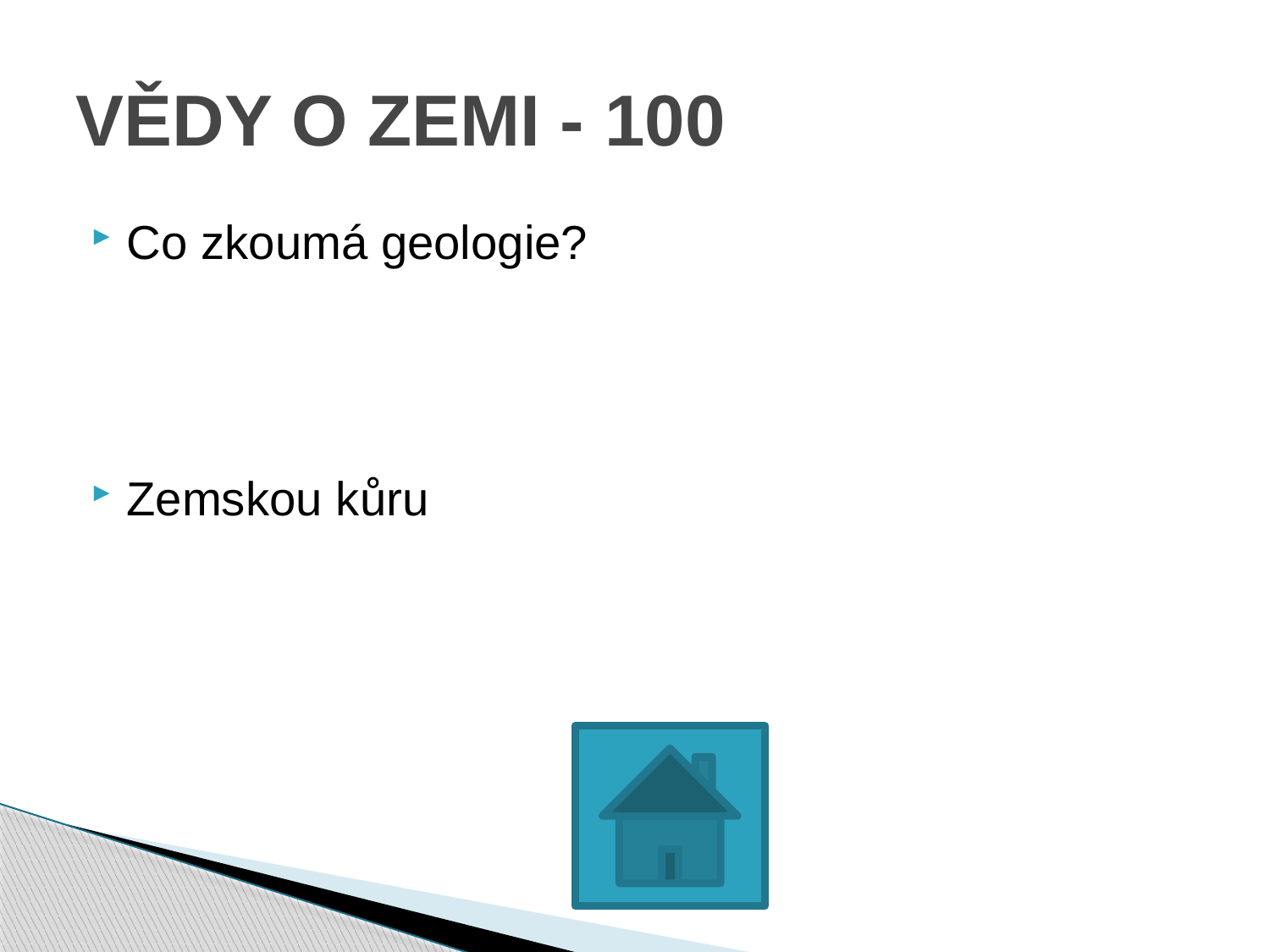

# VĚDY O ZEMI - 100
Co zkoumá geologie?

Zemskou kůru